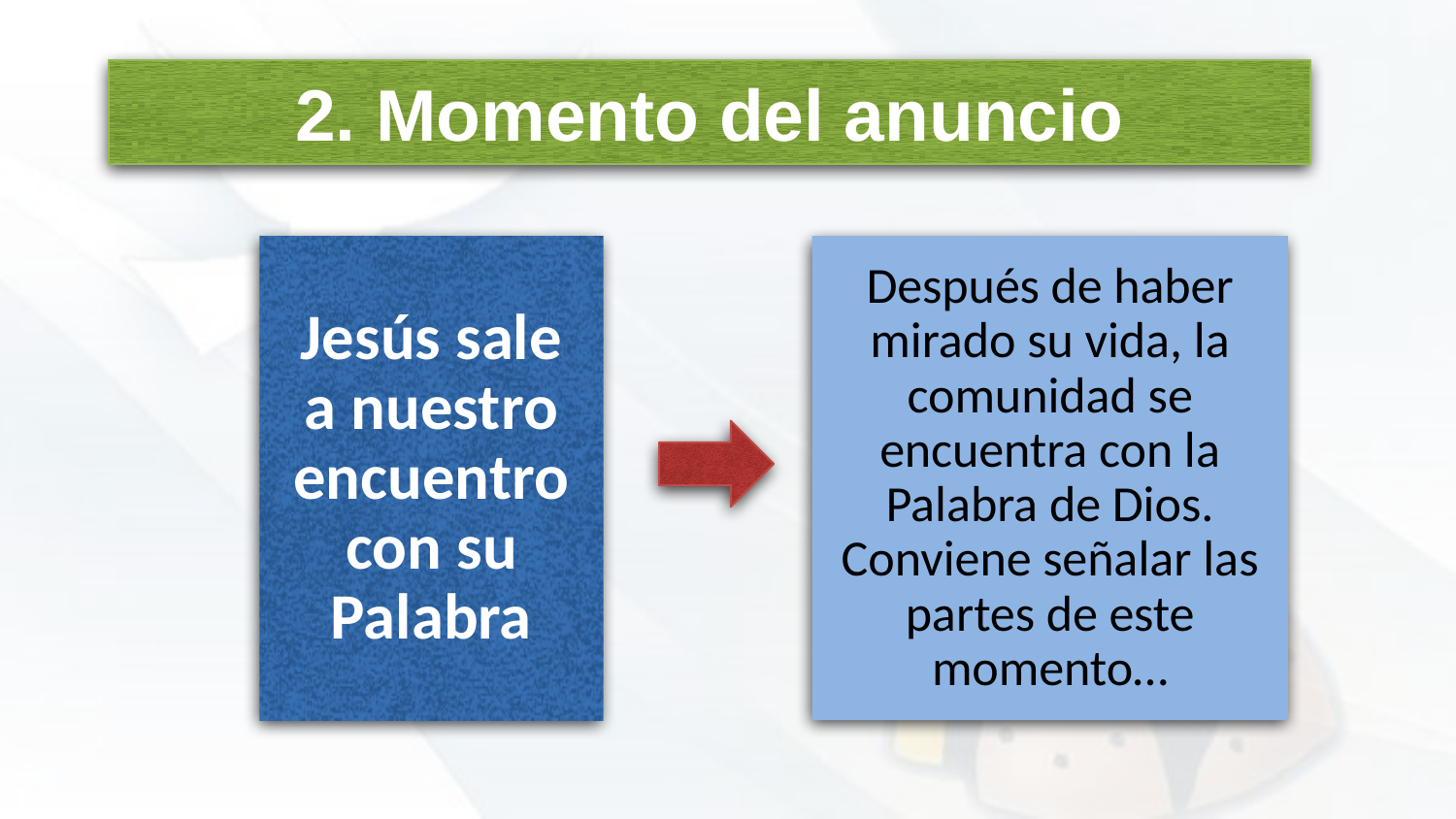

# 2. Momento del anuncio
Jesús sale a nuestro encuentro con su Palabra
Después de haber mirado su vida, la comunidad se encuentra con la Palabra de Dios. Conviene señalar las partes de este momento…